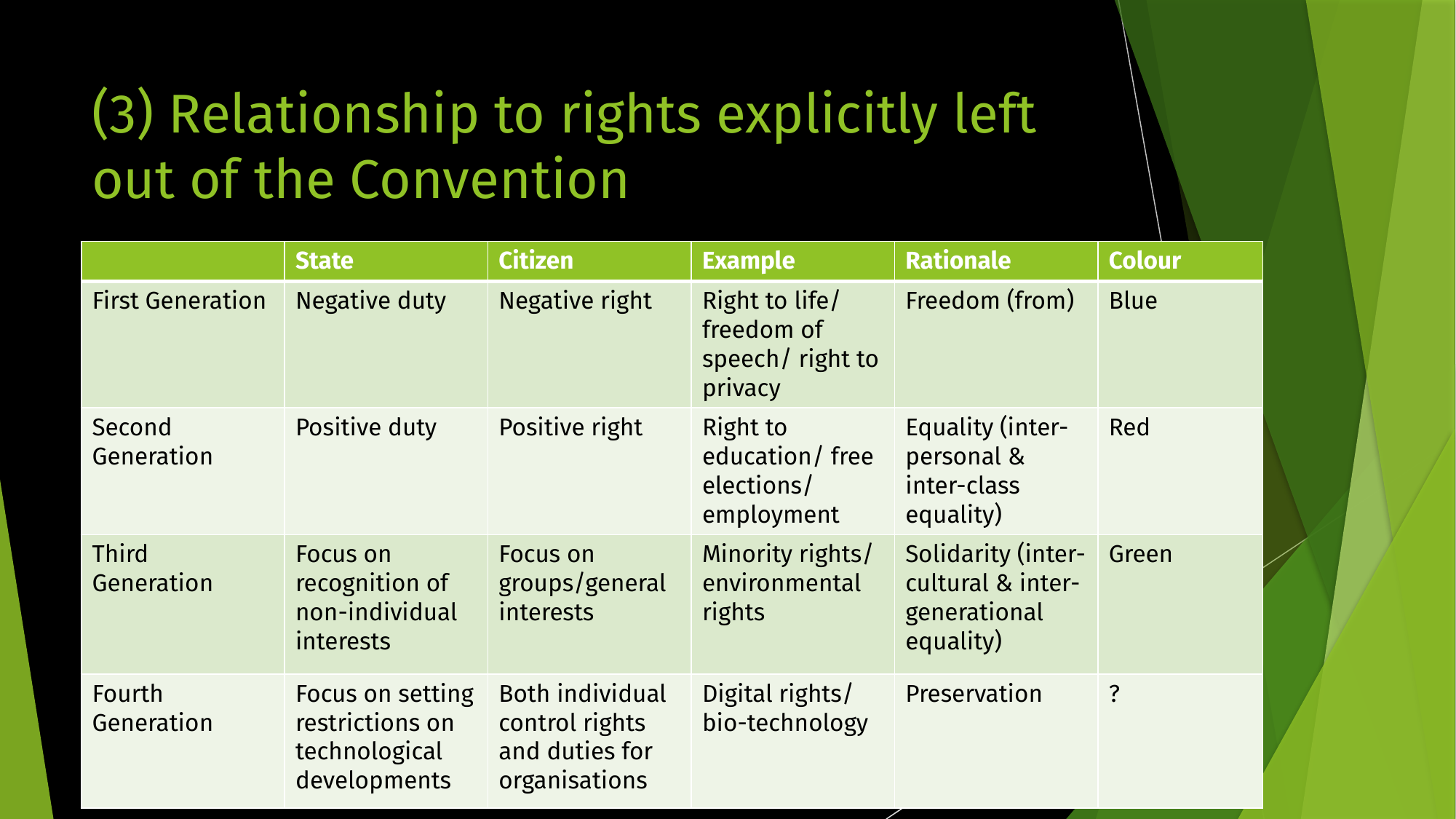

# (3) Relationship to rights explicitly left out of the Convention
|  | State | Citizen | Example | Rationale | Colour |
| --- | --- | --- | --- | --- | --- |
| First Generation | Negative duty | Negative right | Right to life/ freedom of speech/ right to privacy | Freedom (from) | Blue |
| Second Generation | Positive duty | Positive right | Right to education/ free elections/ employment | Equality (inter-personal & inter-class equality) | Red |
| Third Generation | Focus on recognition of non-individual interests | Focus on groups/general interests | Minority rights/ environmental rights | Solidarity (inter-cultural & inter-generational equality) | Green |
| Fourth Generation | Focus on setting restrictions on technological developments | Both individual control rights and duties for organisations | Digital rights/ bio-technology | Preservation | ? |